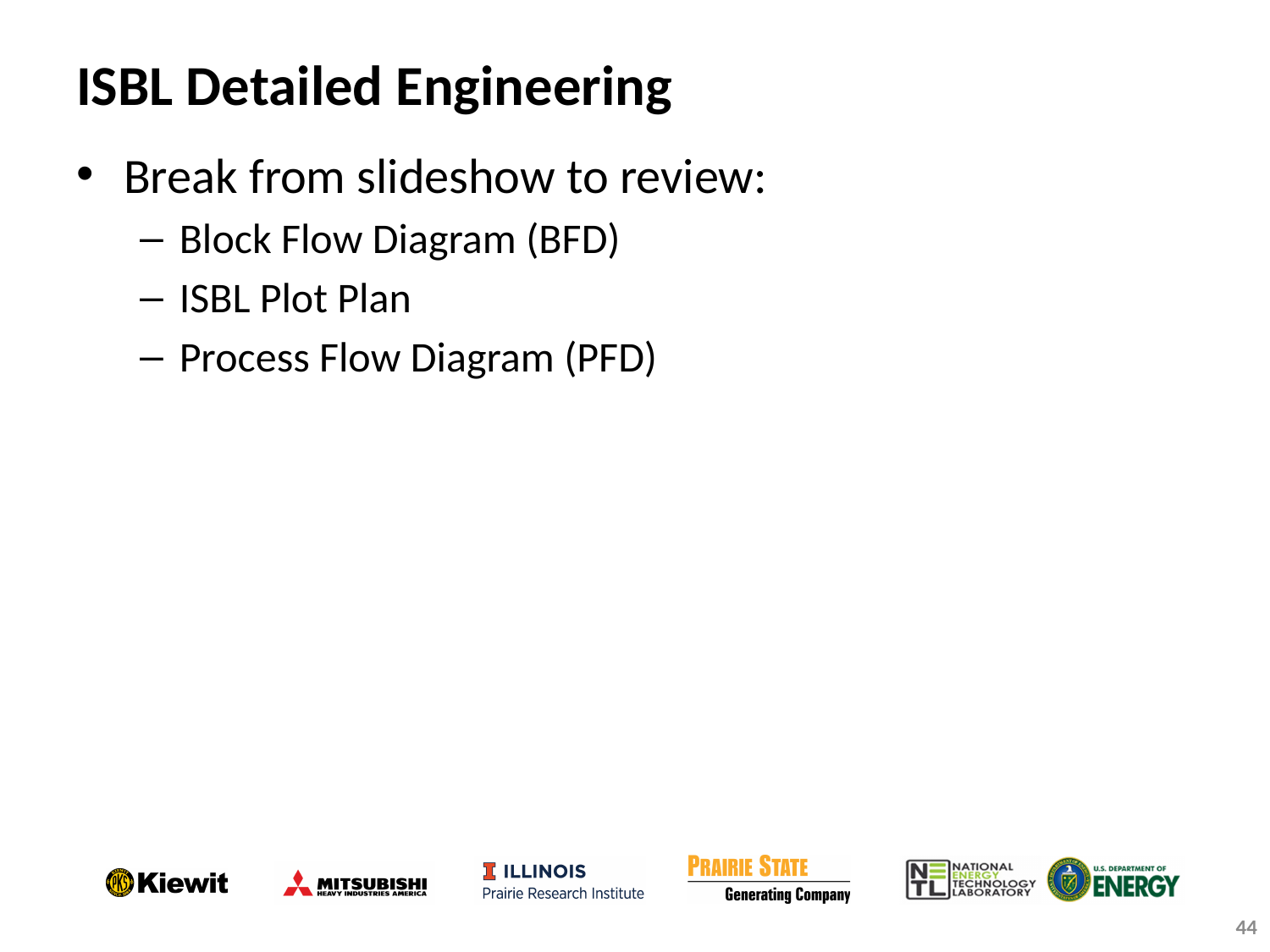

# ISBL Detailed Engineering
Break from slideshow to review:
Block Flow Diagram (BFD)
ISBL Plot Plan
Process Flow Diagram (PFD)

44